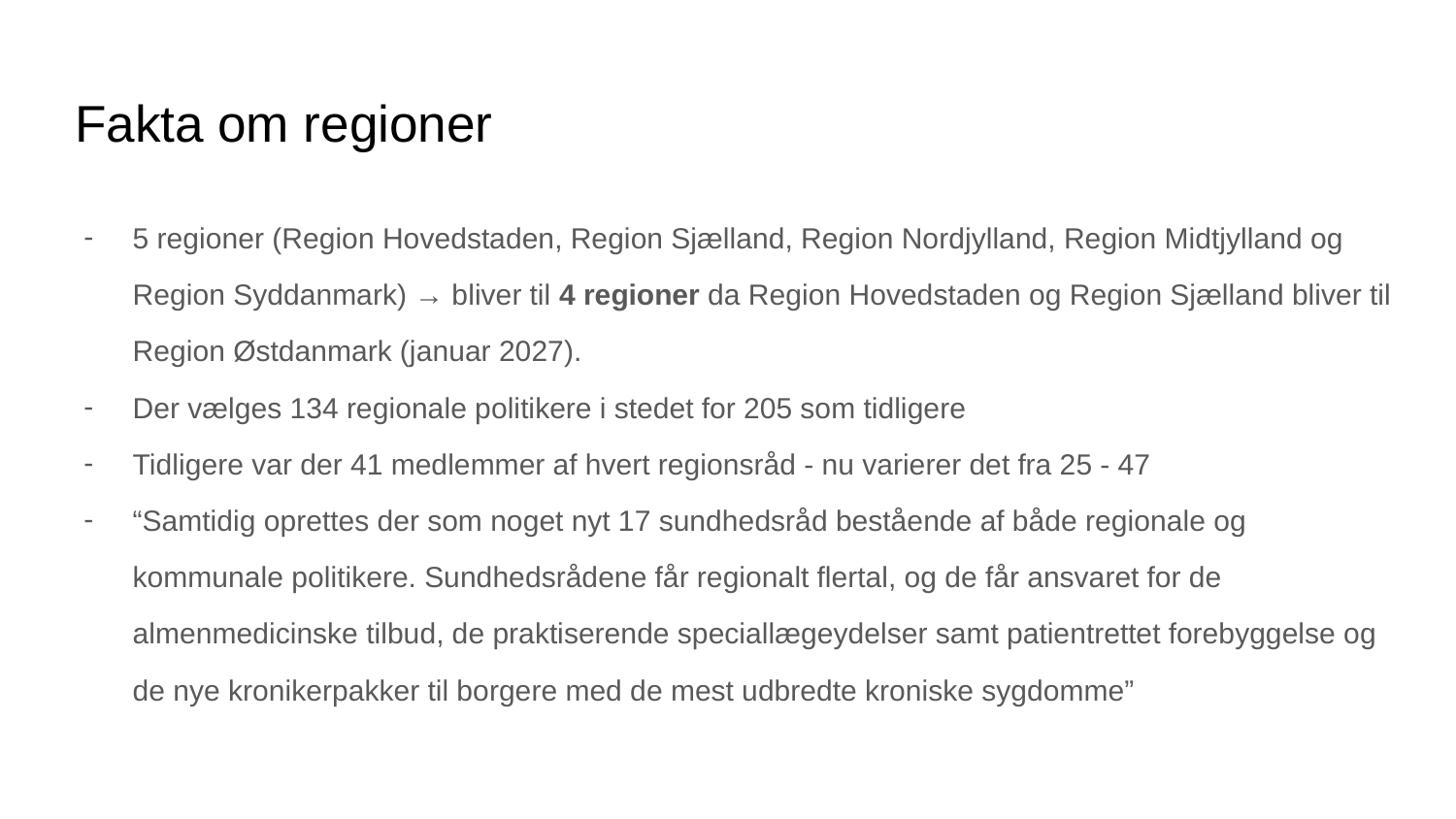

# Fakta om regioner
5 regioner (Region Hovedstaden, Region Sjælland, Region Nordjylland, Region Midtjylland og Region Syddanmark) → bliver til 4 regioner da Region Hovedstaden og Region Sjælland bliver til Region Østdanmark (januar 2027).
Der vælges 134 regionale politikere i stedet for 205 som tidligere
Tidligere var der 41 medlemmer af hvert regionsråd - nu varierer det fra 25 - 47
“Samtidig oprettes der som noget nyt 17 sundhedsråd bestående af både regionale og kommunale politikere. Sundhedsrådene får regionalt flertal, og de får ansvaret for de almenmedicinske tilbud, de praktiserende speciallægeydelser samt patientrettet forebyggelse og de nye kronikerpakker til borgere med de mest udbredte kroniske sygdomme”